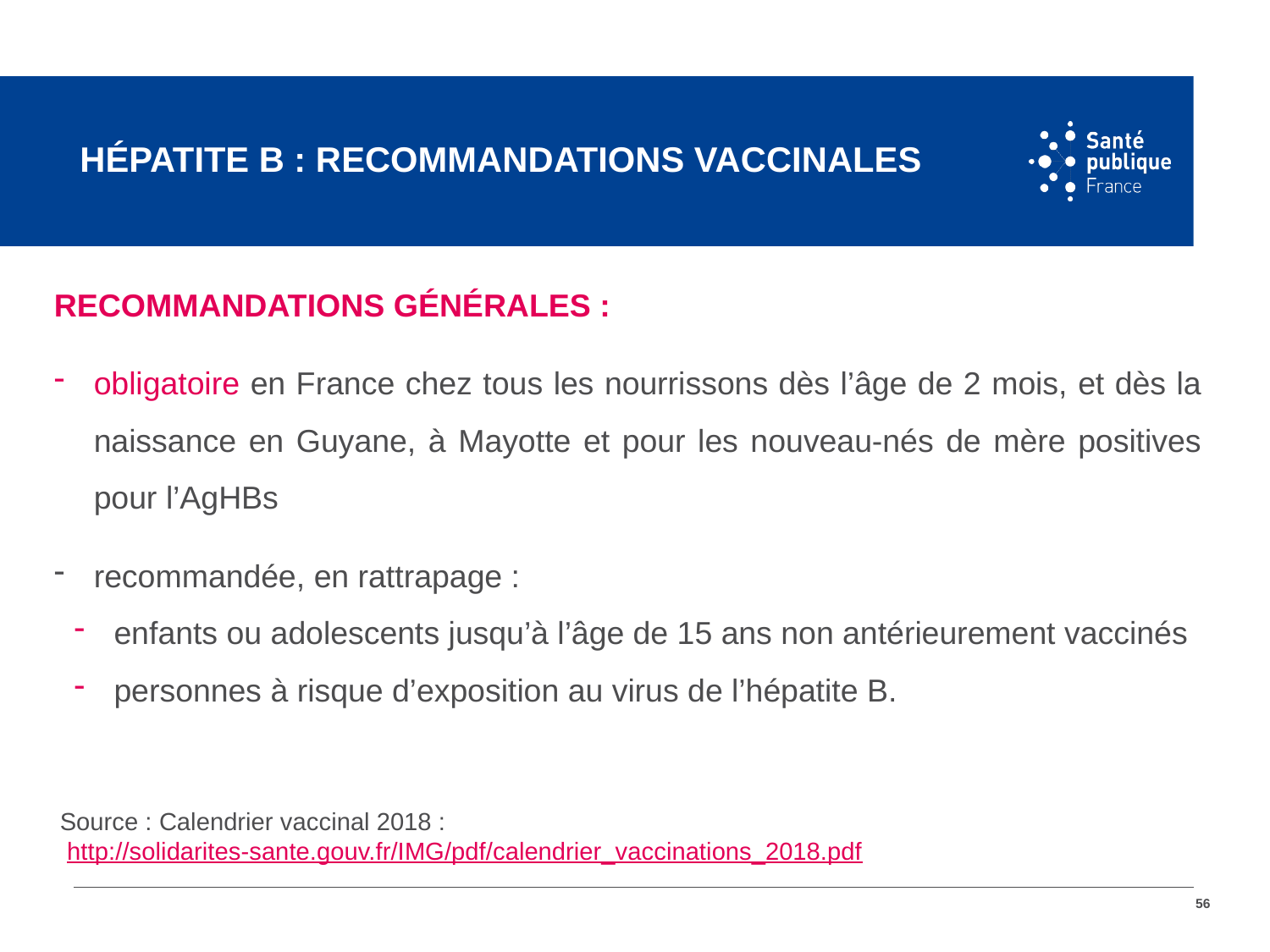

# Hépatite B : Recommandations Vaccinales
Recommandations générales :
obligatoire en France chez tous les nourrissons dès l’âge de 2 mois, et dès la naissance en Guyane, à Mayotte et pour les nouveau-nés de mère positives pour l’AgHBs
recommandée, en rattrapage :
enfants ou adolescents jusqu’à l’âge de 15 ans non antérieurement vaccinés
personnes à risque d’exposition au virus de l’hépatite B.

Source : Calendrier vaccinal 2018 :
 http://solidarites-sante.gouv.fr/IMG/pdf/calendrier_vaccinations_2018.pdf